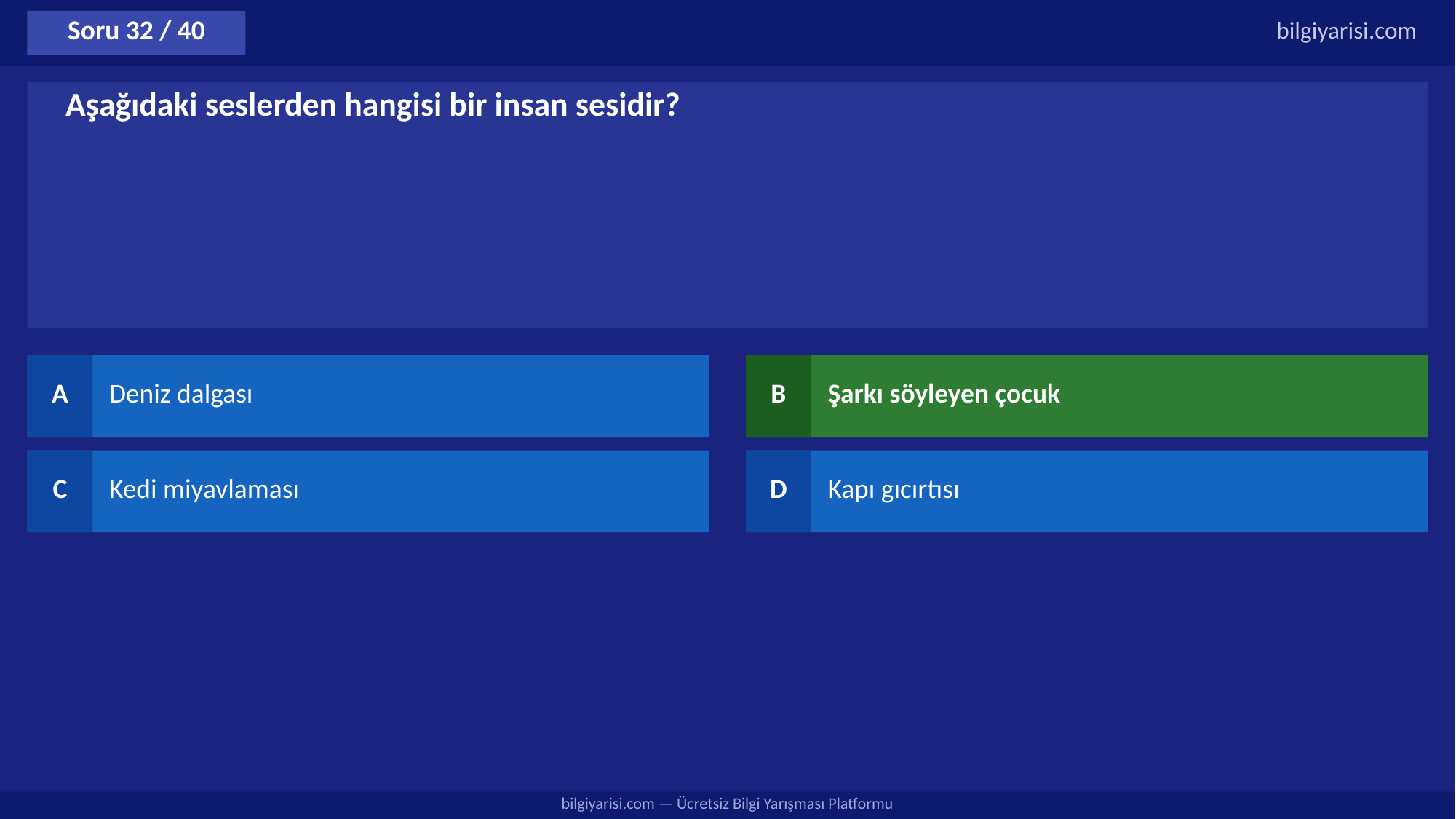

Soru 32 / 40
bilgiyarisi.com

Aşağıdaki seslerden hangisi bir insan sesidir?

A
Deniz dalgası

B
Şarkı söyleyen çocuk

C
Kedi miyavlaması

D
Kapı gıcırtısı
bilgiyarisi.com — Ücretsiz Bilgi Yarışması Platformu